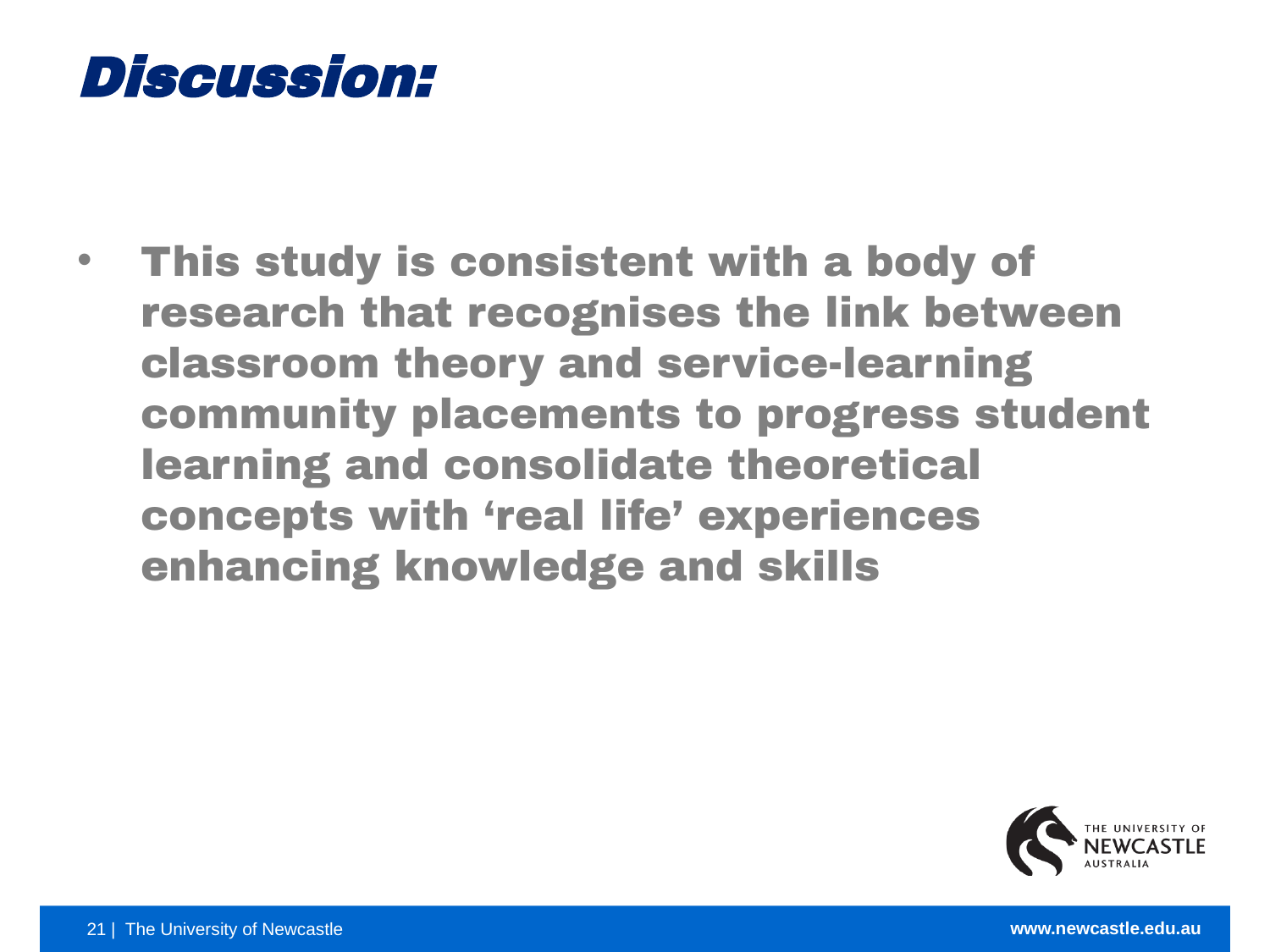

Discussion:

This study is consistent with a body of research that recognises the link between classroom theory and service-learning community placements to progress student learning and consolidate theoretical concepts with ‘real life’ experiences enhancing knowledge and skills